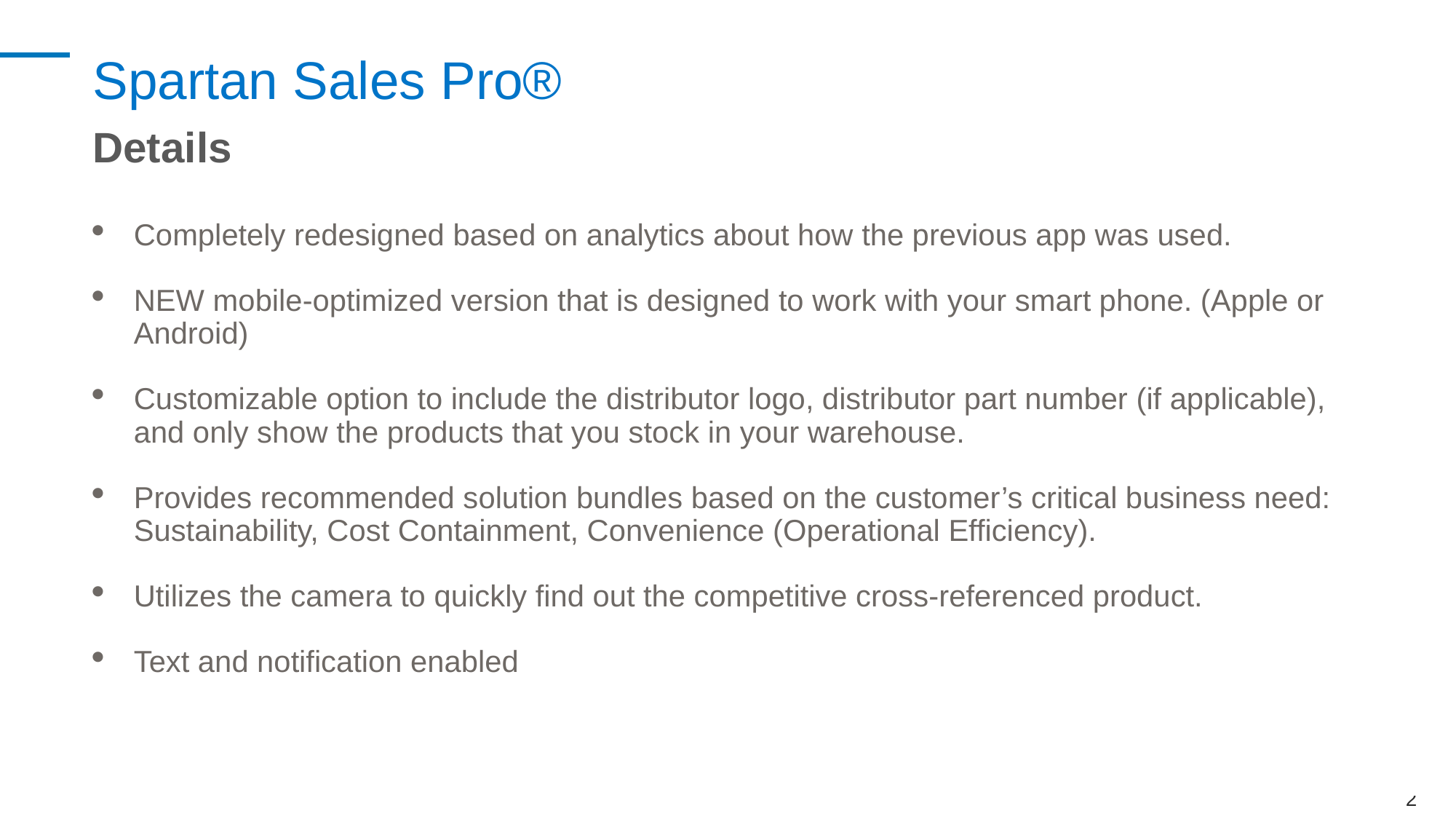

# Spartan Sales Pro®
Details
Completely redesigned based on analytics about how the previous app was used.

NEW mobile-optimized version that is designed to work with your smart phone. (Apple or Android)

Customizable option to include the distributor logo, distributor part number (if applicable), and only show the products that you stock in your warehouse.

Provides recommended solution bundles based on the customer’s critical business need:  Sustainability, Cost Containment, Convenience (Operational Efficiency).

Utilizes the camera to quickly find out the competitive cross-referenced product.

Text and notification enabled
2